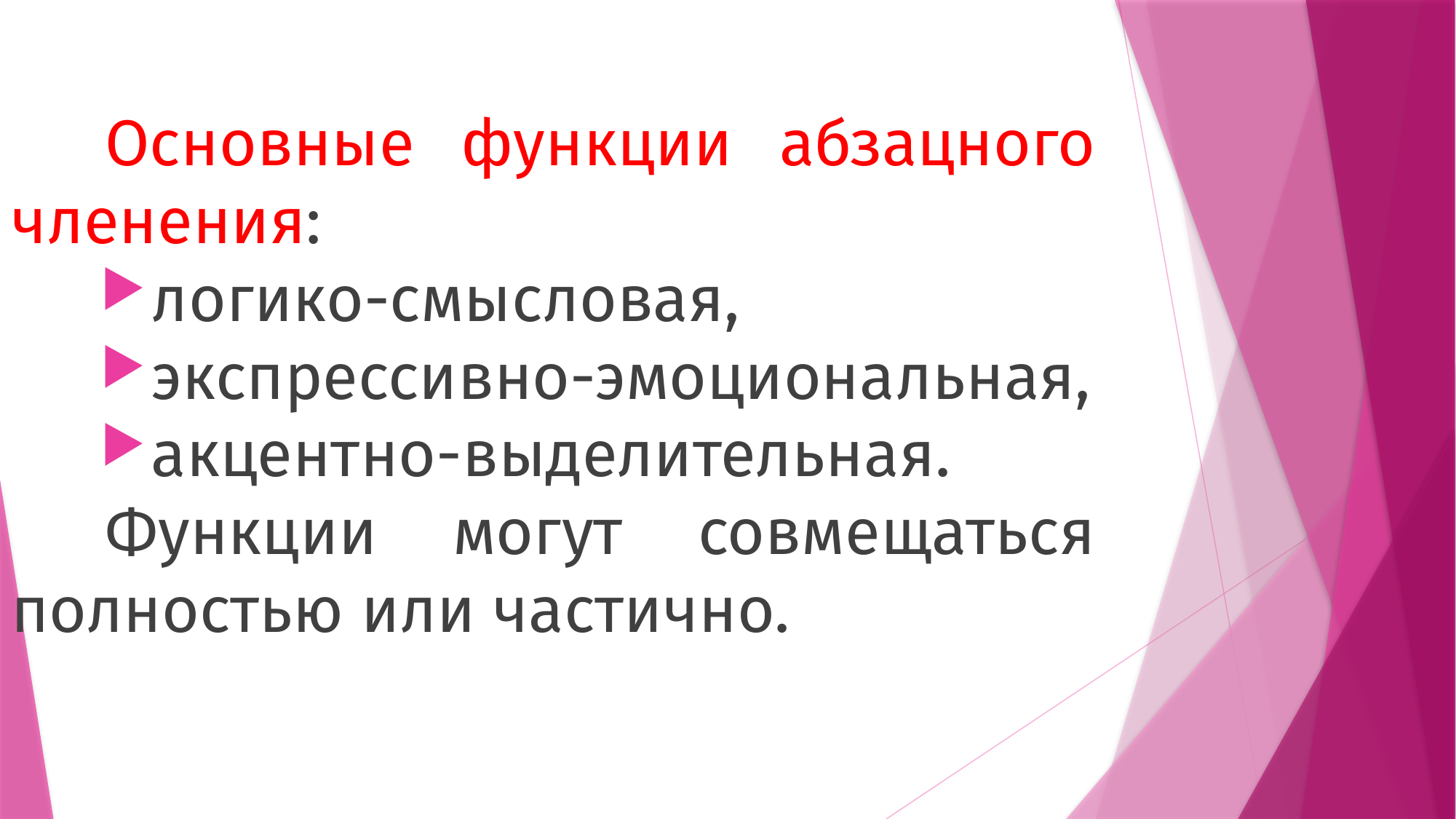

Основные функции абзацного членения:
логико-смысловая,
экспрессивно-эмоциональная,
акцентно-выделительная.
Функции могут совмещаться полностью или частично.